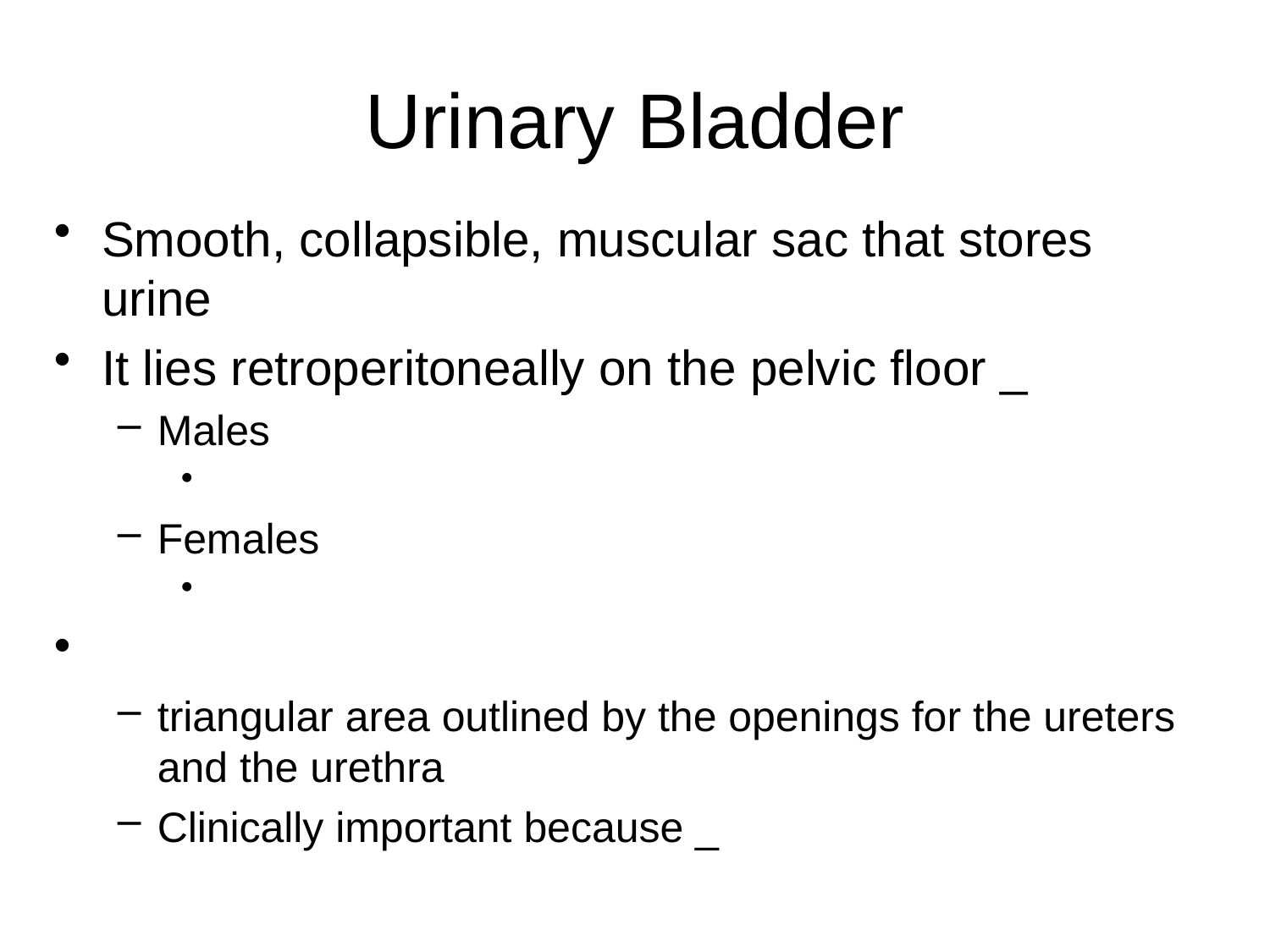

# Urinary Bladder
Smooth, collapsible, muscular sac that stores urine
It lies retroperitoneally on the pelvic floor _
Males

Females

triangular area outlined by the openings for the ureters and the urethra
Clinically important because _